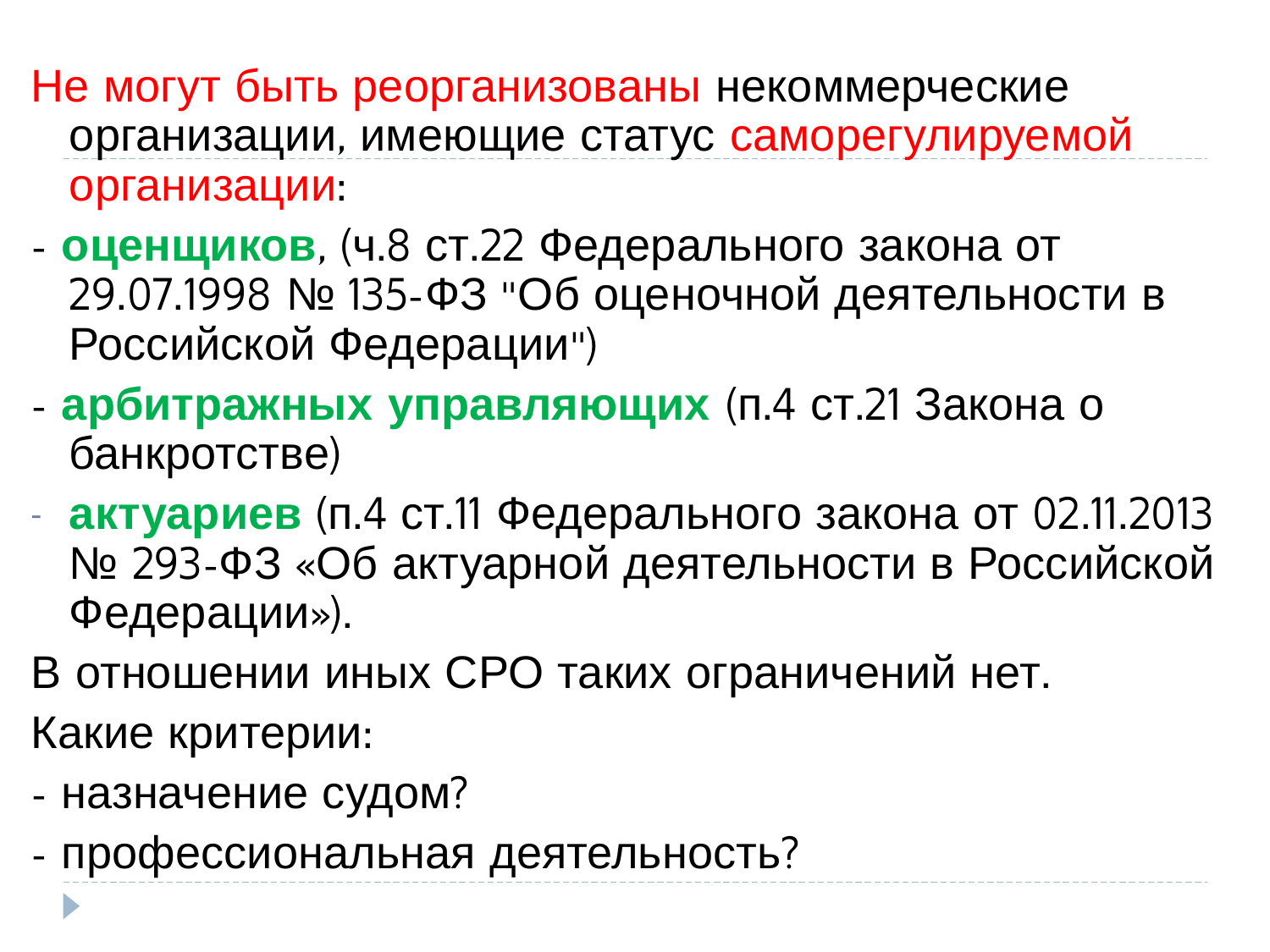

Не могут быть реорганизованы некоммерческие организации, имеющие статус саморегулируемой организации:
- оценщиков, (ч.8 ст.22 Федерального закона от 29.07.1998 № 135-ФЗ "Об оценочной деятельности в Российской Федерации")
- арбитражных управляющих (п.4 ст.21 Закона о банкротстве)
актуариев (п.4 ст.11 Федерального закона от 02.11.2013 № 293-ФЗ «Об актуарной деятельности в Российской Федерации»).
В отношении иных СРО таких ограничений нет.
Какие критерии:
- назначение судом?
- профессиональная деятельность?